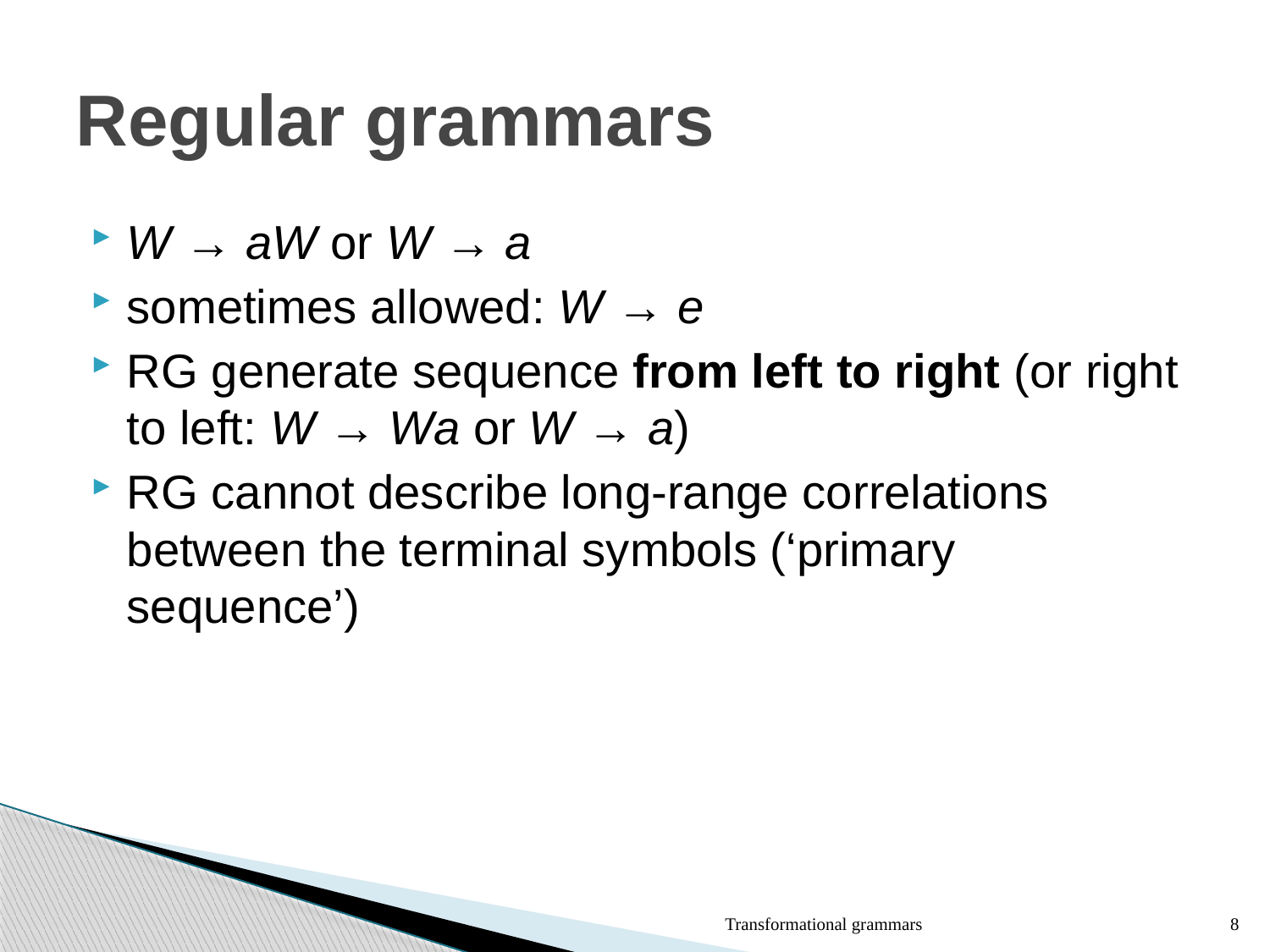

# Regular grammars
W → aW or W → a
sometimes allowed: W → e
RG generate sequence from left to right (or right to left: W → Wa or W → a)
RG cannot describe long-range correlations between the terminal symbols (‘primary sequence’)
Transformational grammars
8